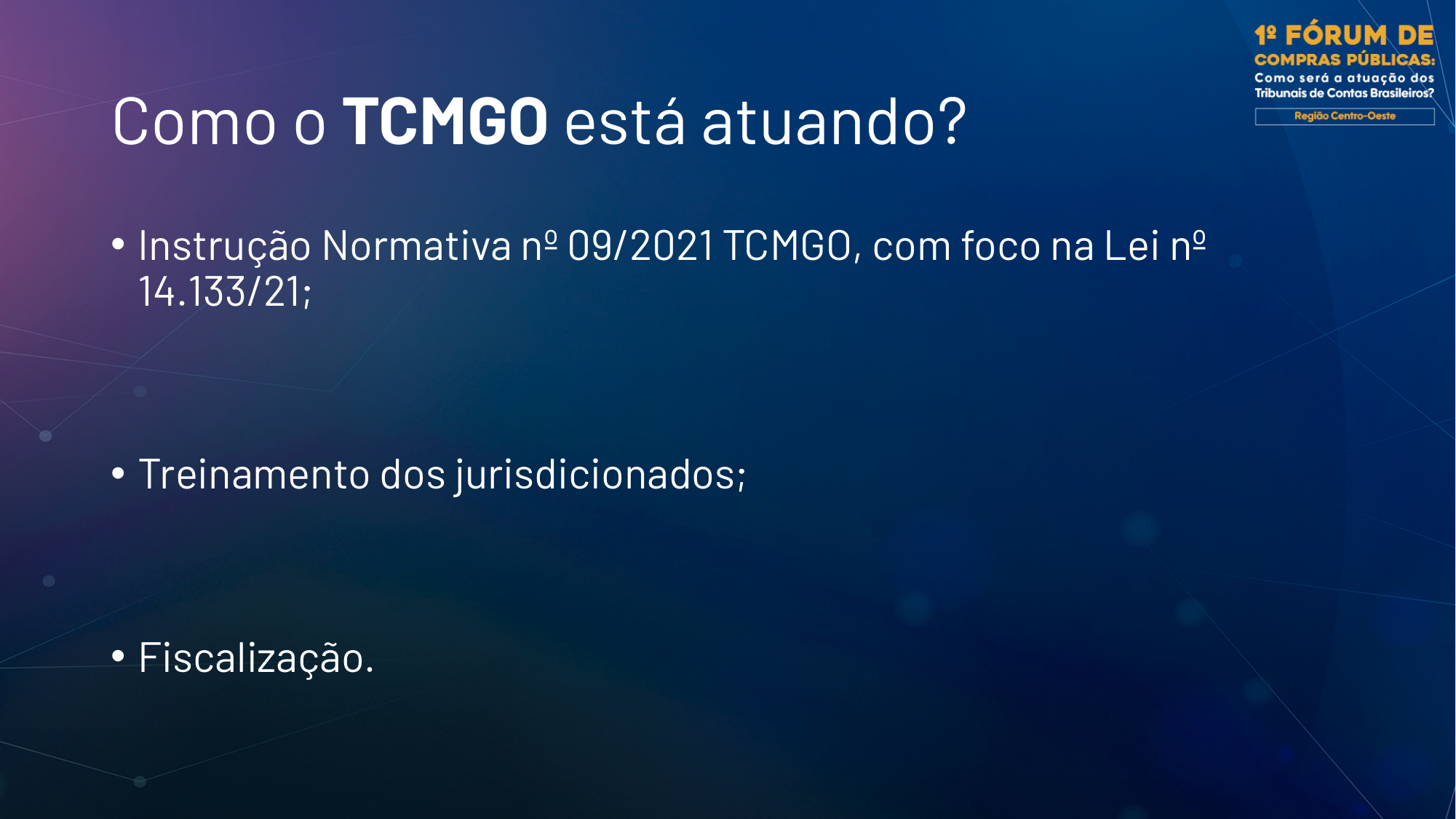

# Como o TCMGO está atuando?
Instrução Normativa nº 09/2021 TCMGO, com foco na Lei nº 14.133/21;

Treinamento dos jurisdicionados;

Fiscalização.